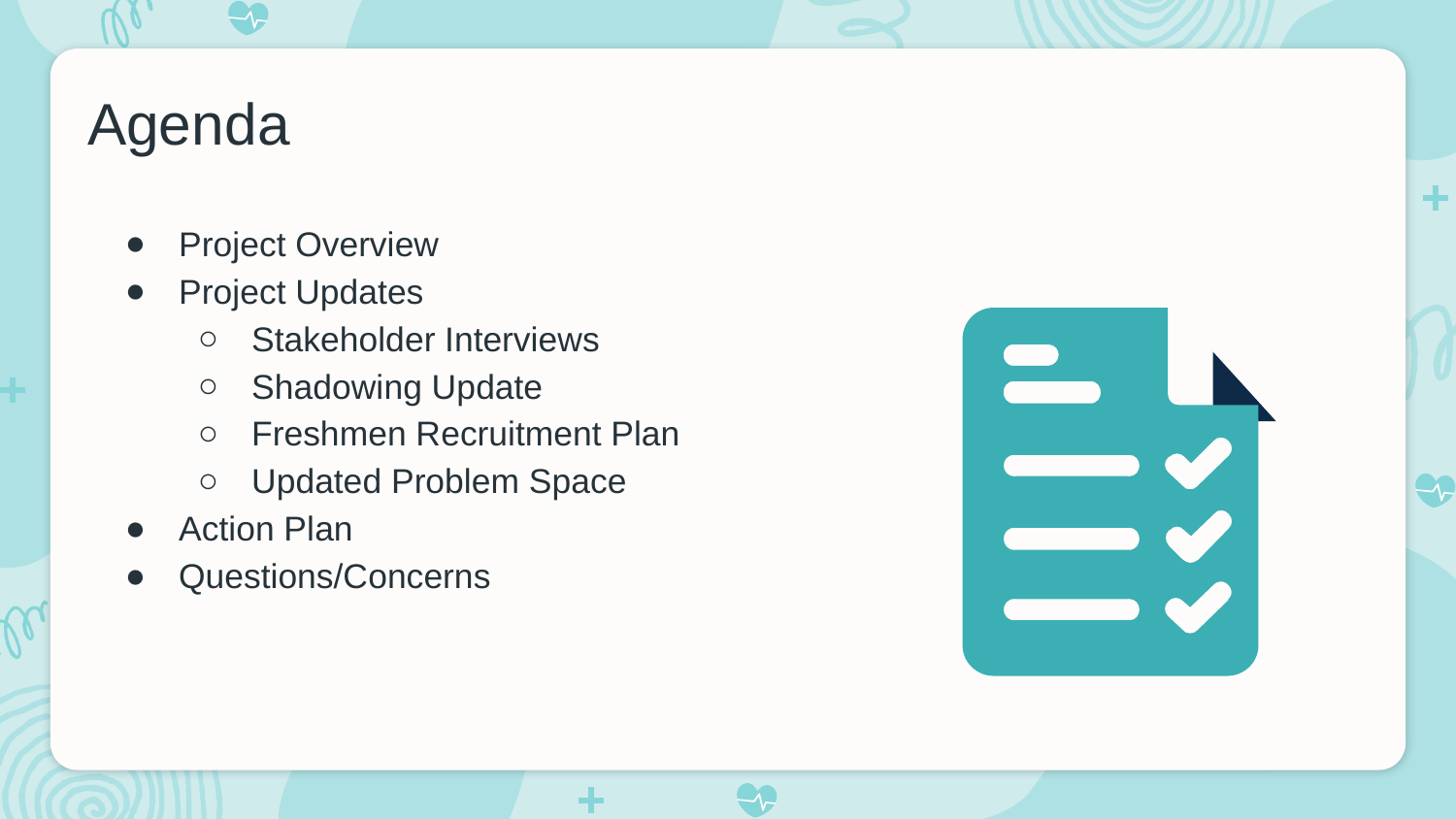

# Agenda
Project Overview
Project Updates
Stakeholder Interviews
Shadowing Update
Freshmen Recruitment Plan
Updated Problem Space
Action Plan
Questions/Concerns